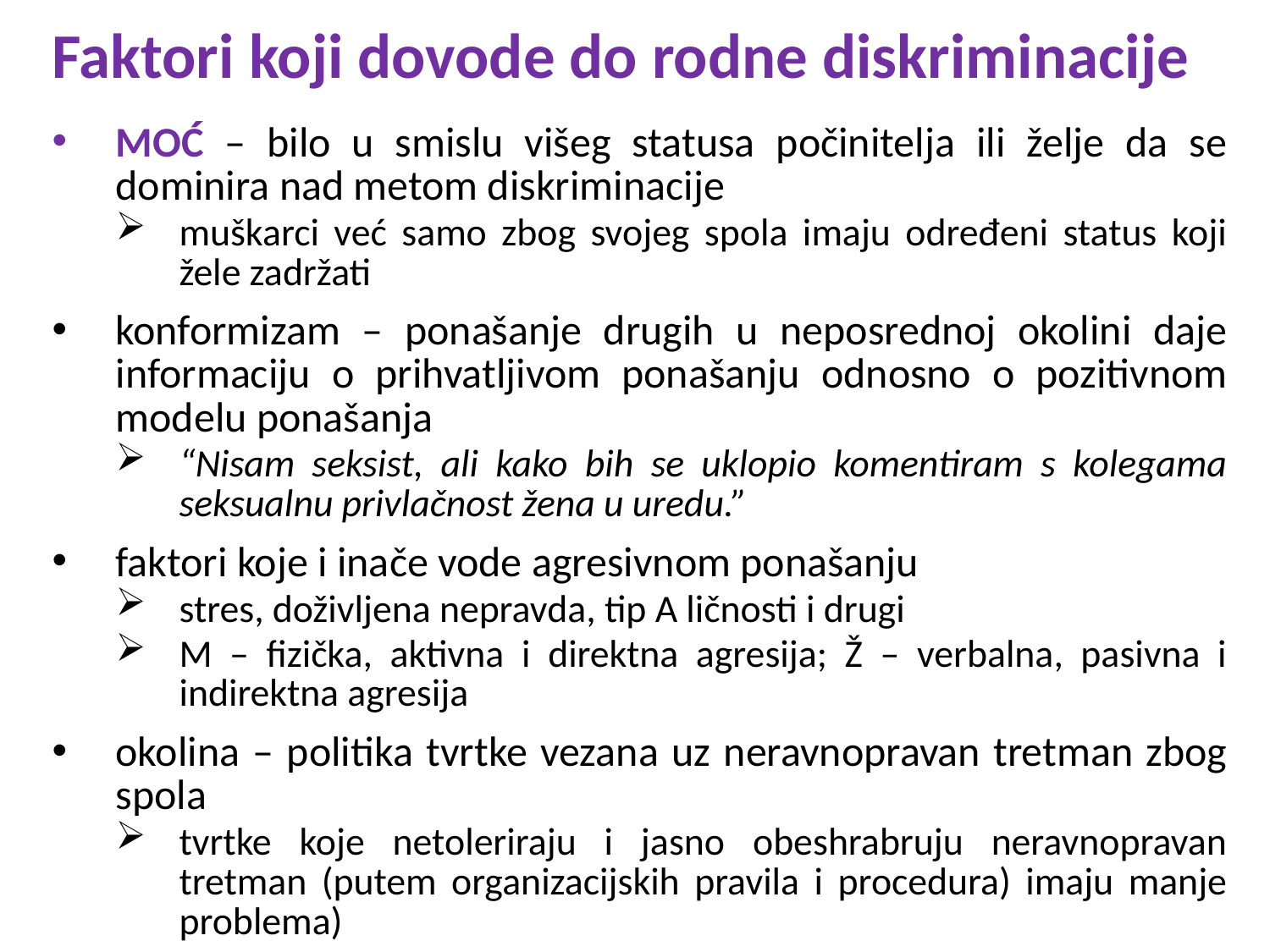

Faktori koji dovode do rodne diskriminacije
MOĆ – bilo u smislu višeg statusa počinitelja ili želje da se dominira nad metom diskriminacije
muškarci već samo zbog svojeg spola imaju određeni status koji žele zadržati
konformizam – ponašanje drugih u neposrednoj okolini daje informaciju o prihvatljivom ponašanju odnosno o pozitivnom modelu ponašanja
“Nisam seksist, ali kako bih se uklopio komentiram s kolegama seksualnu privlačnost žena u uredu.”
faktori koje i inače vode agresivnom ponašanju
stres, doživljena nepravda, tip A ličnosti i drugi
M – fizička, aktivna i direktna agresija; Ž – verbalna, pasivna i indirektna agresija
okolina – politika tvrtke vezana uz neravnopravan tretman zbog spola
tvrtke koje netoleriraju i jasno obeshrabruju neravnopravan tretman (putem organizacijskih pravila i procedura) imaju manje problema)